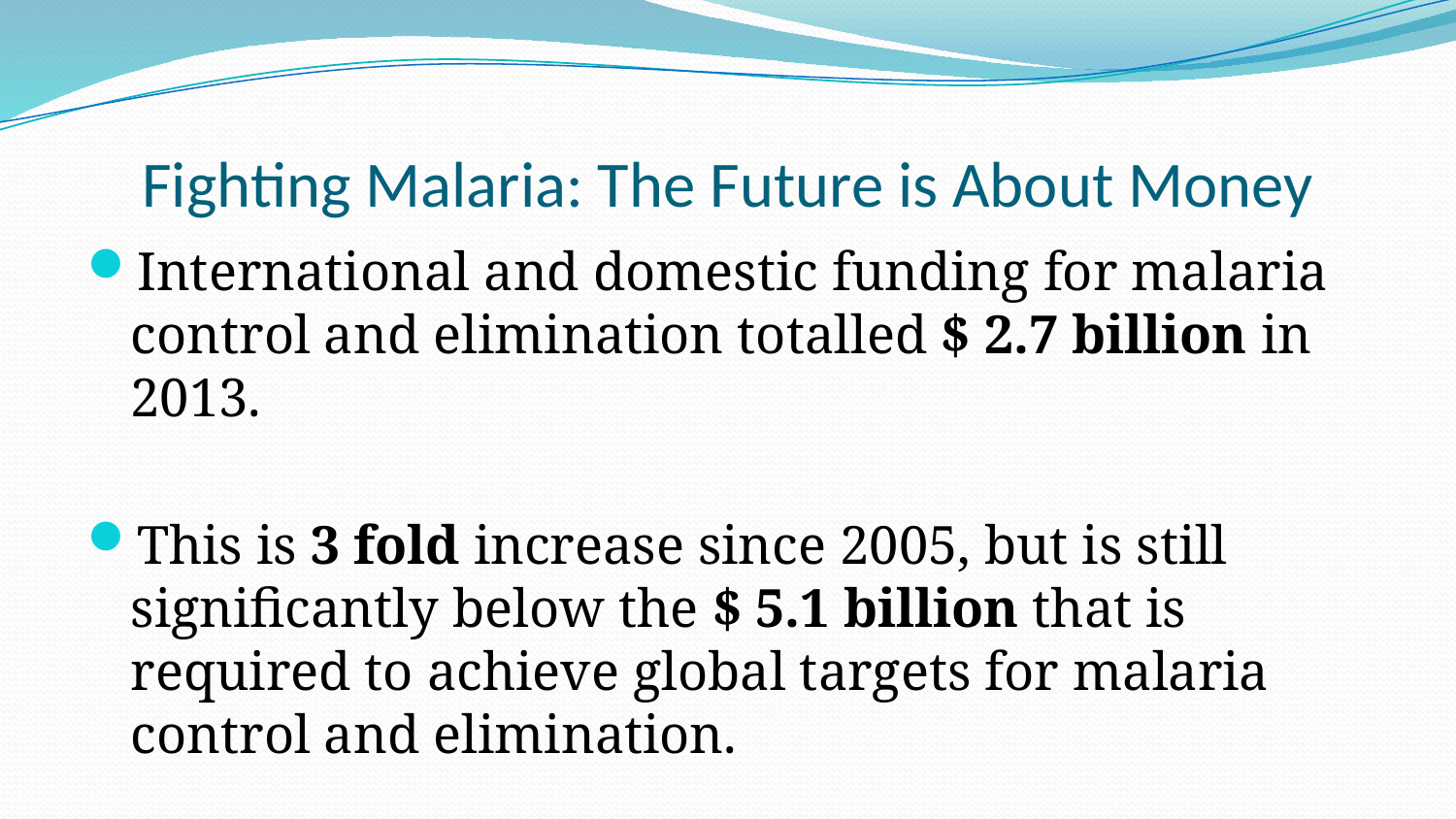

# Fighting Malaria: The Future is About Money
International and domestic funding for malaria control and elimination totalled $ 2.7 billion in 2013.

This is 3 fold increase since 2005, but is still significantly below the $ 5.1 billion that is required to achieve global targets for malaria control and elimination.